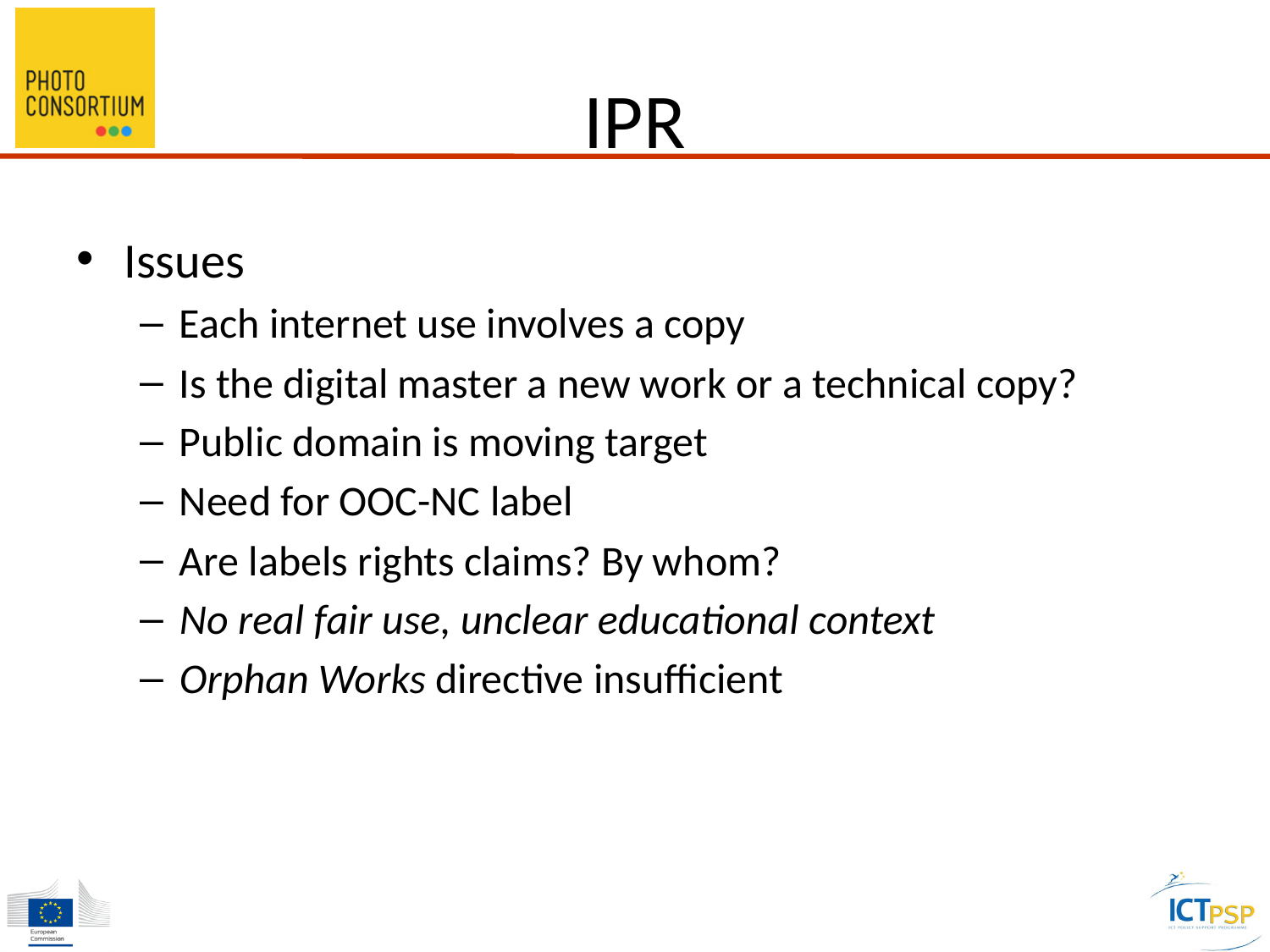

# IPR
Issues
Each internet use involves a copy
Is the digital master a new work or a technical copy?
Public domain is moving target
Need for OOC-NC label
Are labels rights claims? By whom?
No real fair use, unclear educational context
Orphan Works directive insufficient